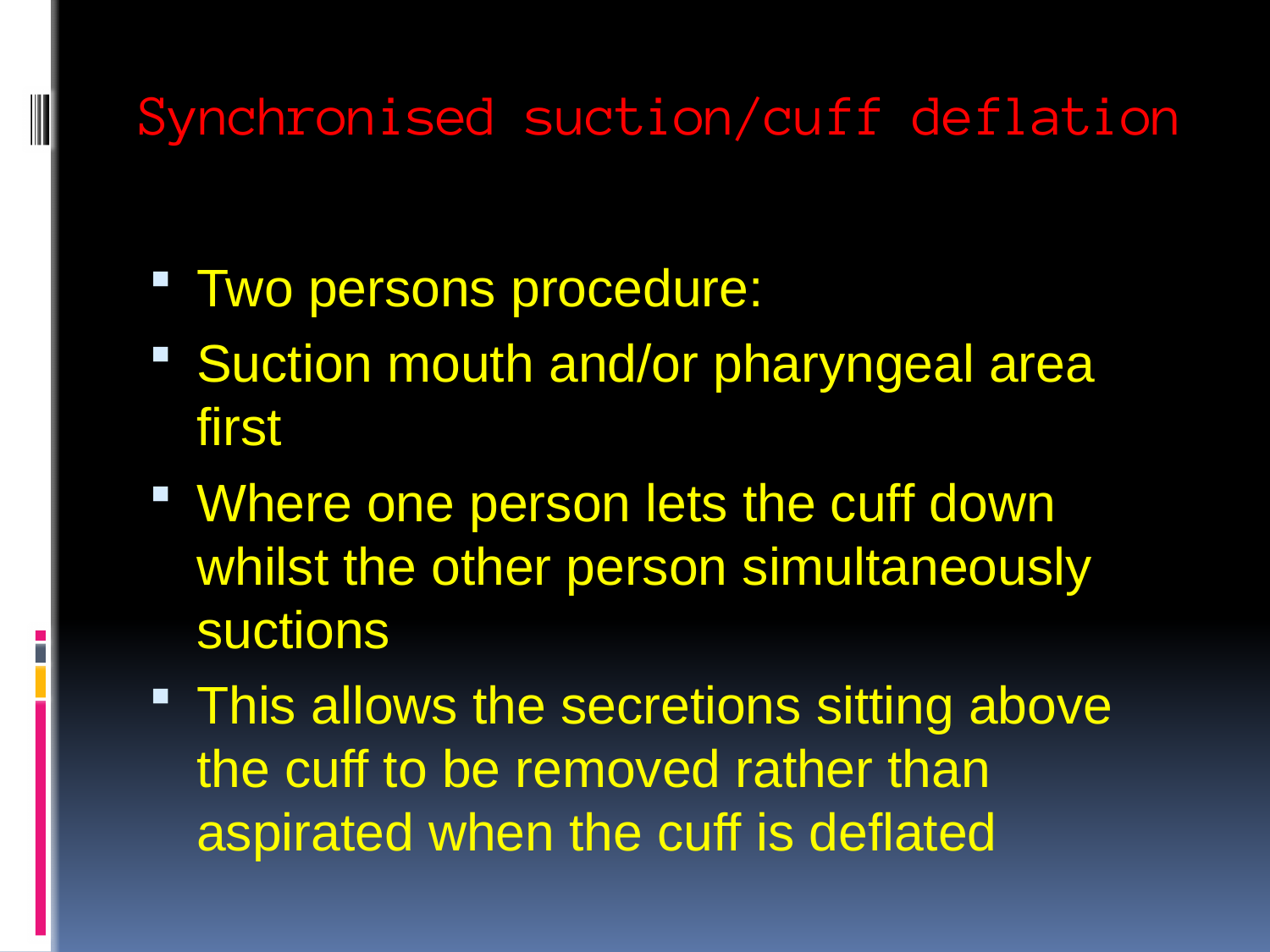

# Synchronised suction/cuff deflation
Two persons procedure:
Suction mouth and/or pharyngeal area first
Where one person lets the cuff down whilst the other person simultaneously suctions
This allows the secretions sitting above the cuff to be removed rather than aspirated when the cuff is deflated